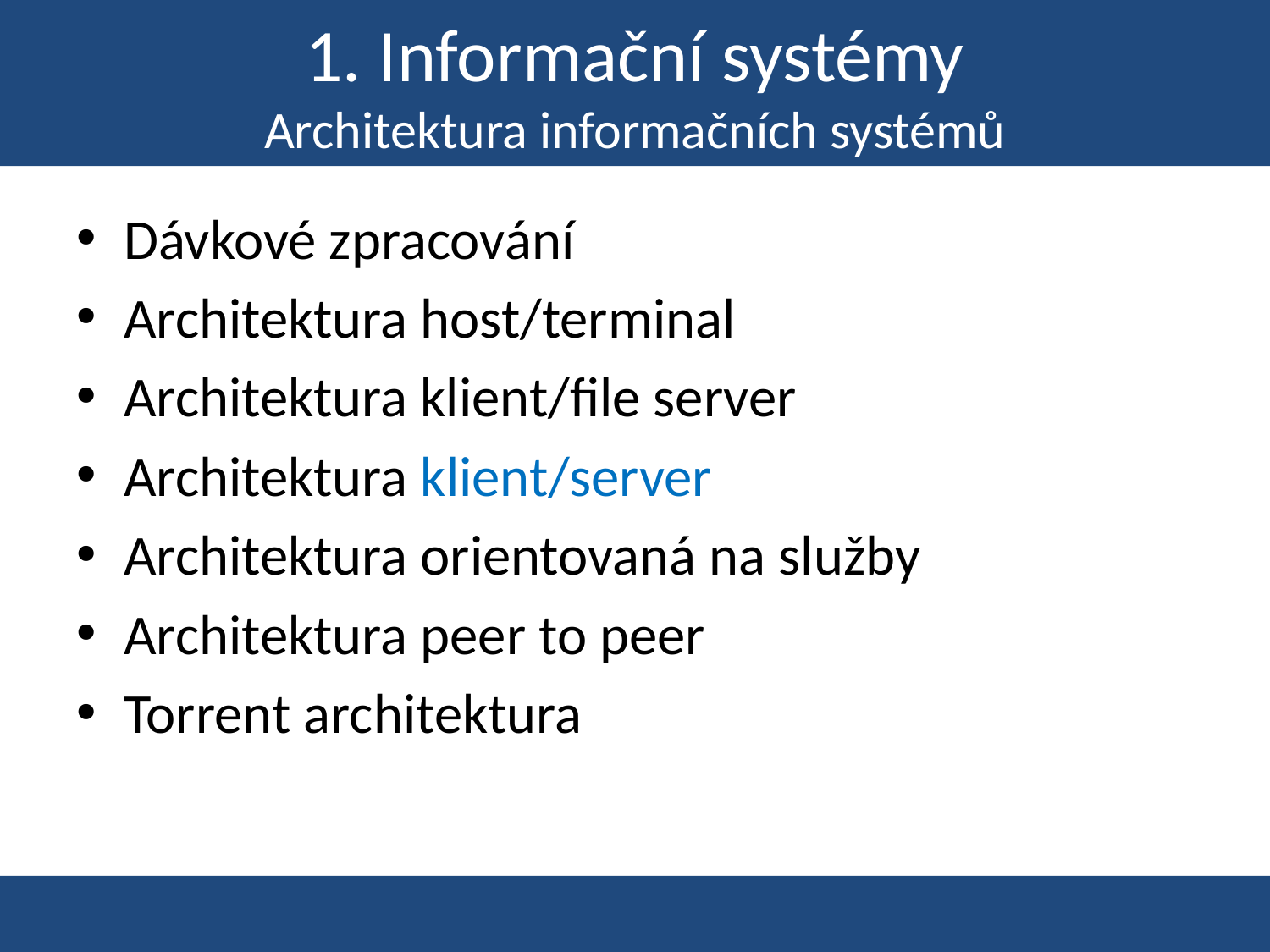

# 1. Informační systémy Architektura informačních systémů
Dávkové zpracování
Architektura host/terminal
Architektura klient/file server
Architektura klient/server
Architektura orientovaná na služby
Architektura peer to peer
Torrent architektura